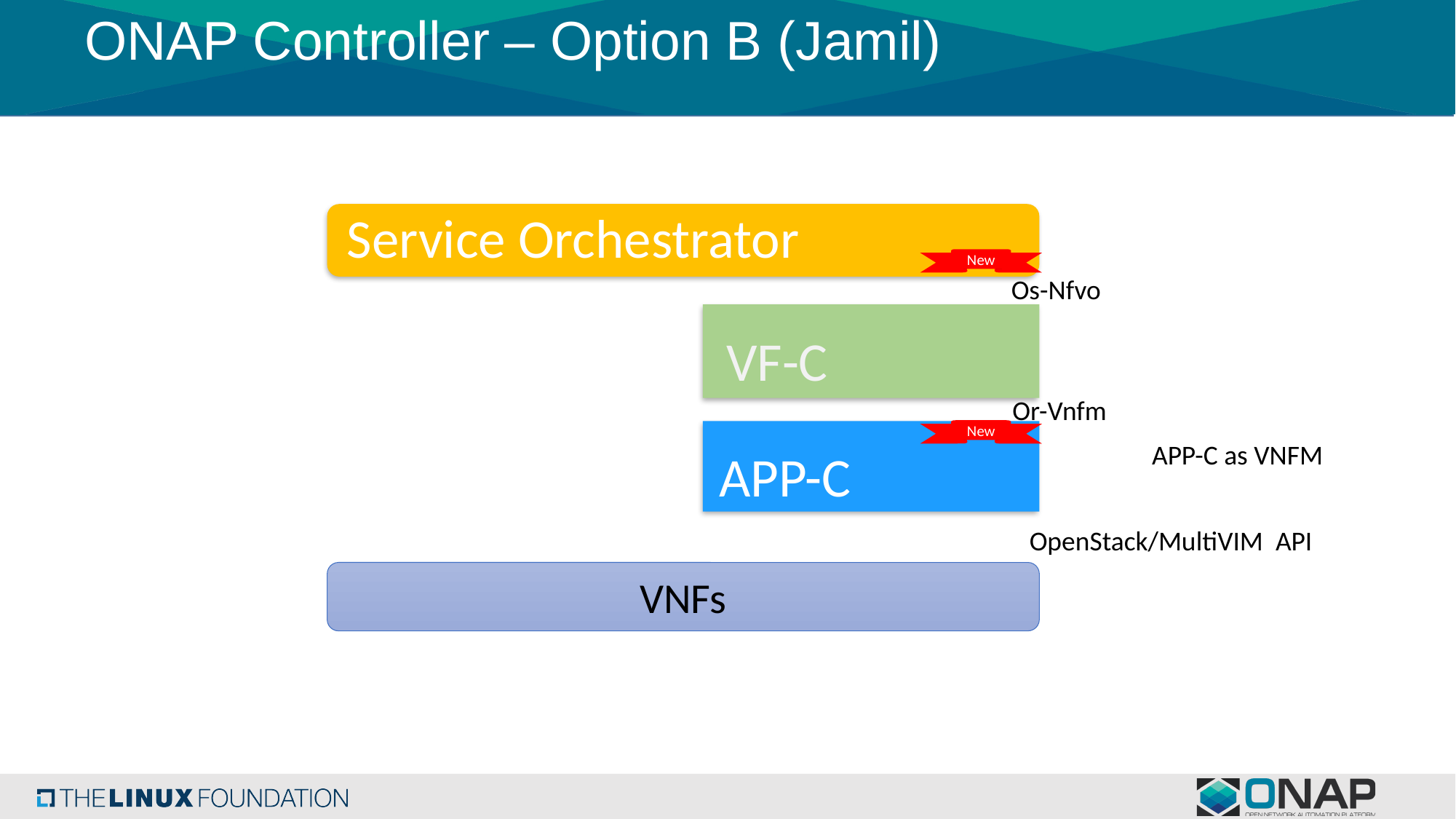

# ONAP Controller – Option B (Jamil)

Service Orchestrator
New
Os-Nfvo

VF-C
Or-Vnfm
APP-C
New
APP-C as VNFM
OpenStack/MultiVIM  API
VNFs